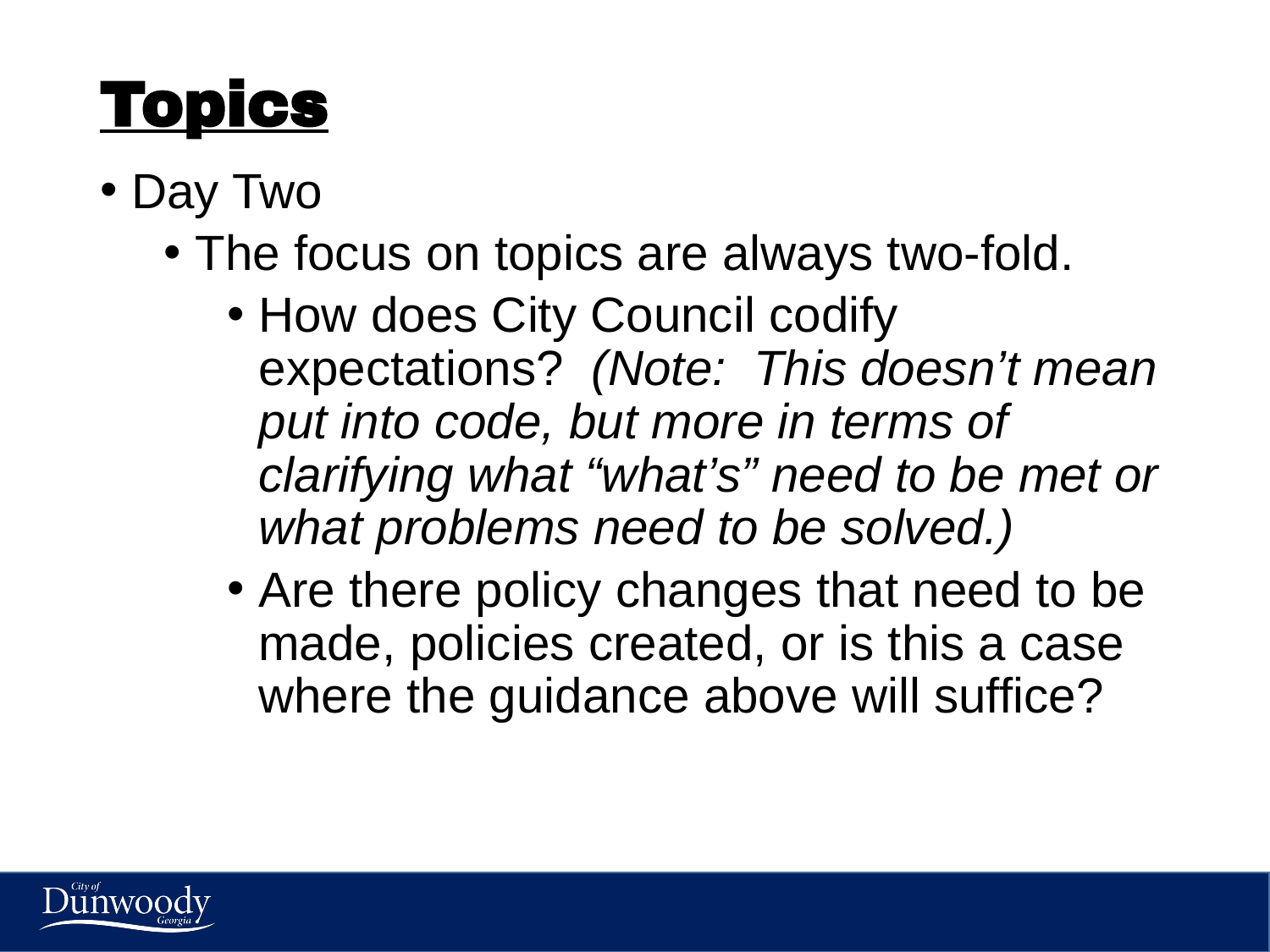

# Topics
Day Two
The focus on topics are always two-fold.
How does City Council codify expectations?  (Note:  This doesn’t mean put into code, but more in terms of clarifying what “what’s” need to be met or what problems need to be solved.)
Are there policy changes that need to be made, policies created, or is this a case where the guidance above will suffice?

3